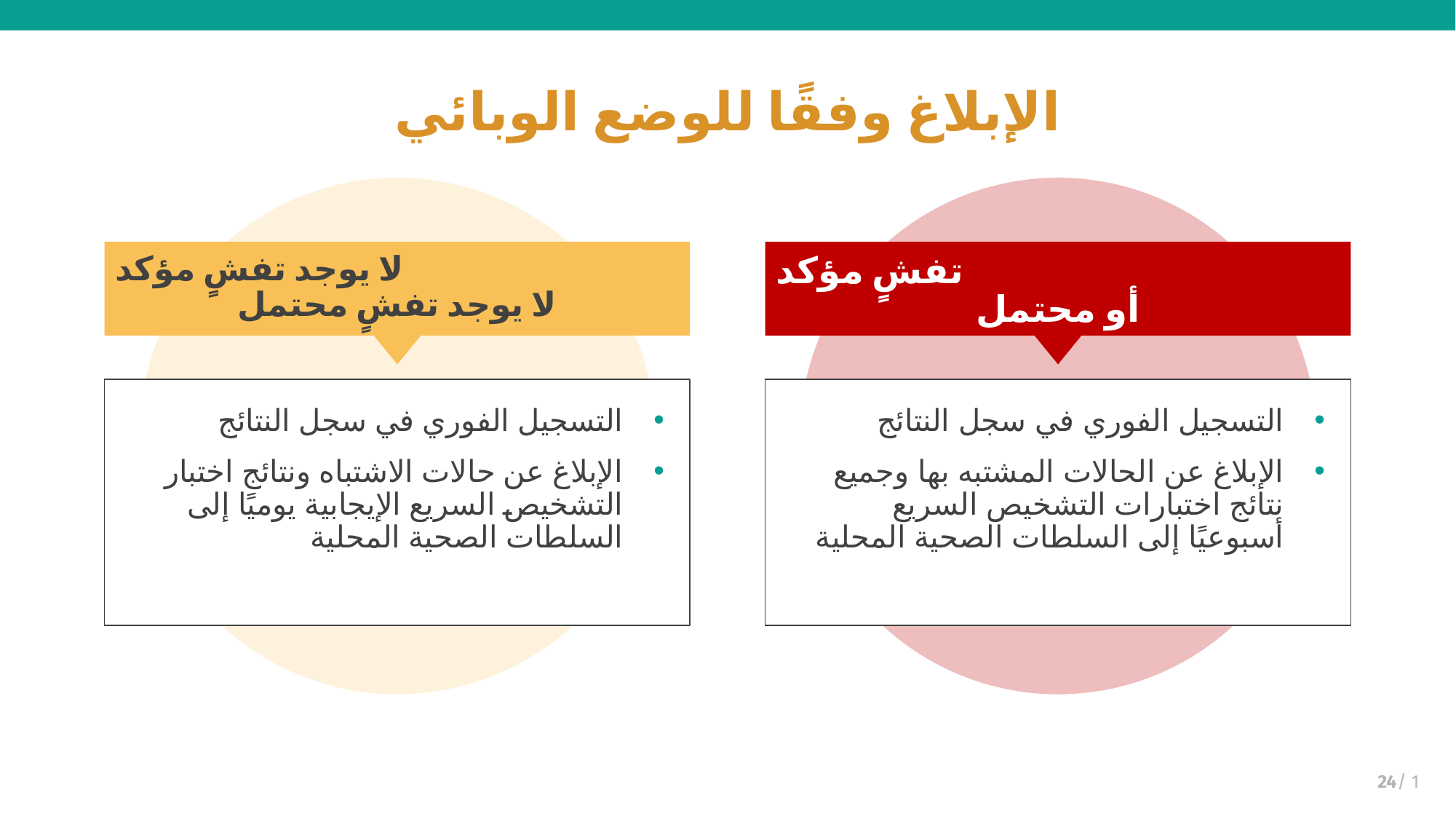

# الإبلاغ وفقًا للوضع الوبائي

لا يوجد تفشٍ مؤكد
لا يوجد تفشٍ محتمل
تفشٍ مؤكد
أو محتمل

التسجيل الفوري في سجل النتائج
الإبلاغ عن الحالات المشتبه بها وجميع نتائج اختبارات التشخيص السريع أسبوعيًا إلى السلطات الصحية المحلية
التسجيل الفوري في سجل النتائج
الإبلاغ عن حالات الاشتباه ونتائج اختبار التشخيص السريع الإيجابية يوميًا إلى السلطات الصحية المحلية
1 /24